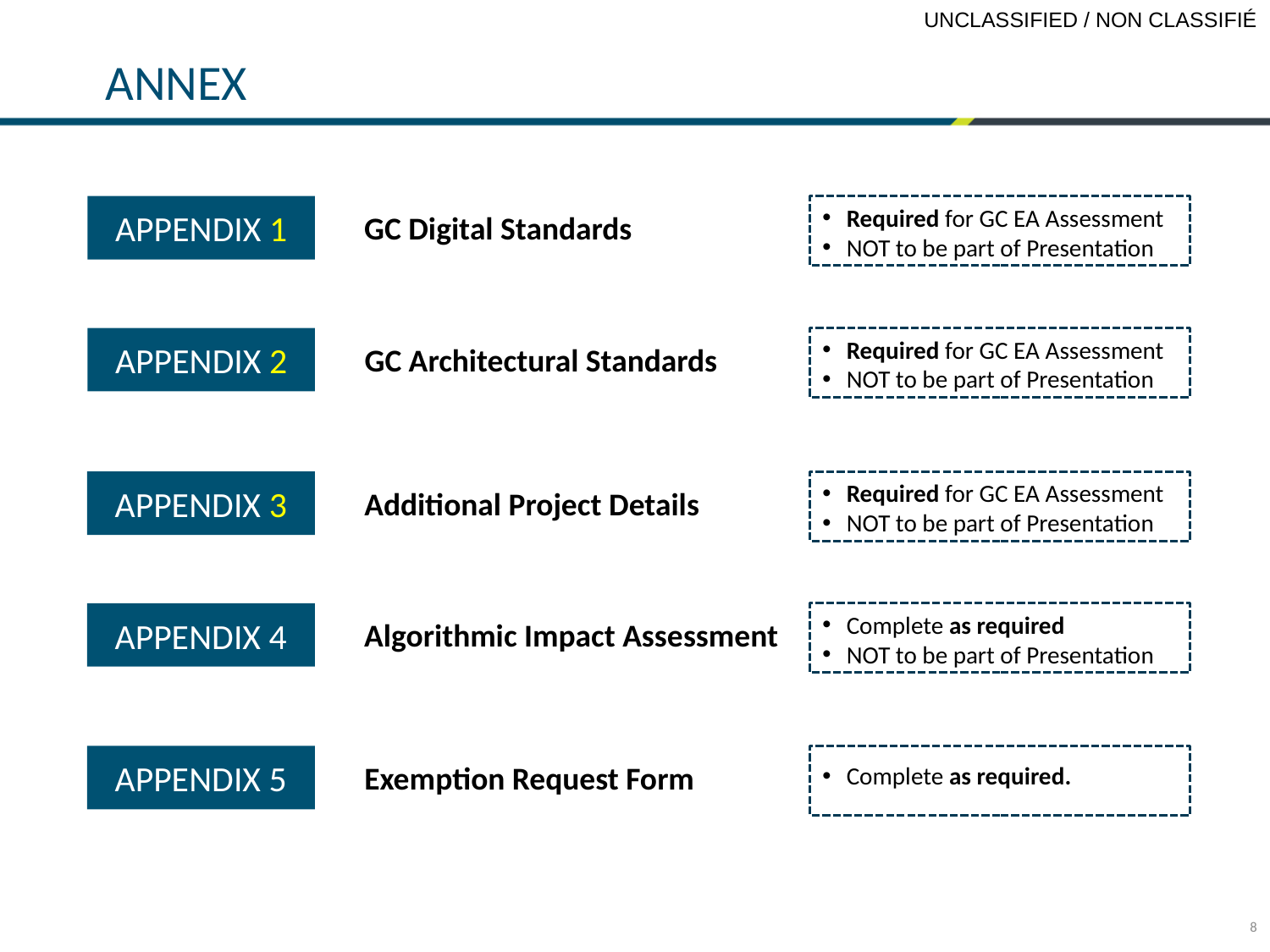

# ANNEX
APPENDIX 1

Required for GC EA Assessment
NOT to be part of Presentation
GC Digital Standards
APPENDIX 2

Required for GC EA Assessment
NOT to be part of Presentation
GC Architectural Standards
APPENDIX 3

Required for GC EA Assessment
NOT to be part of Presentation
Additional Project Details
APPENDIX 4

Complete as required
NOT to be part of Presentation
Algorithmic Impact Assessment
APPENDIX 5

Exemption Request Form
Complete as required.
8